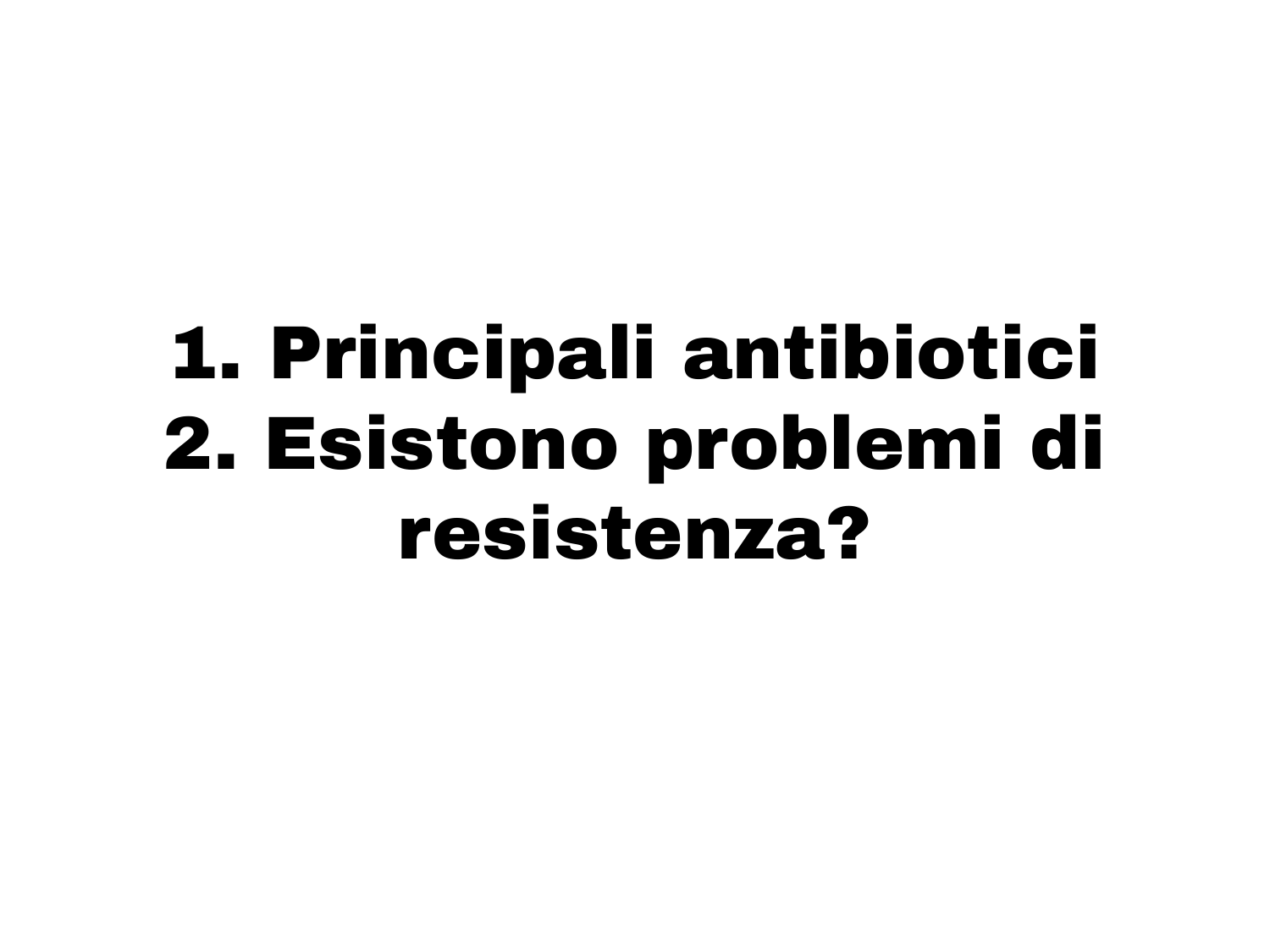

# 1. Principali antibiotici 2. Esistono problemi di resistenza?